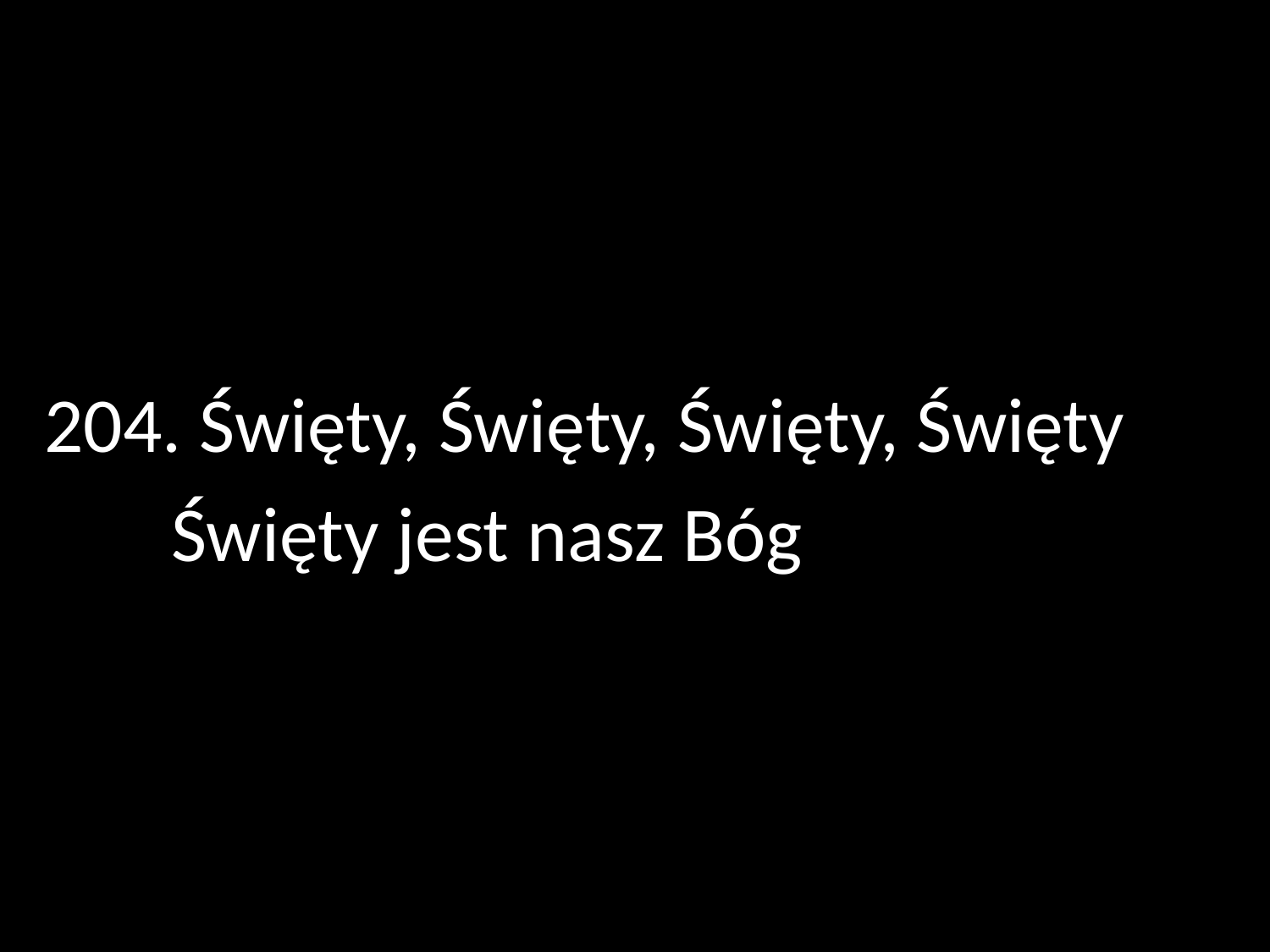

204. Święty, Święty, Święty, Święty
	Święty jest nasz Bóg